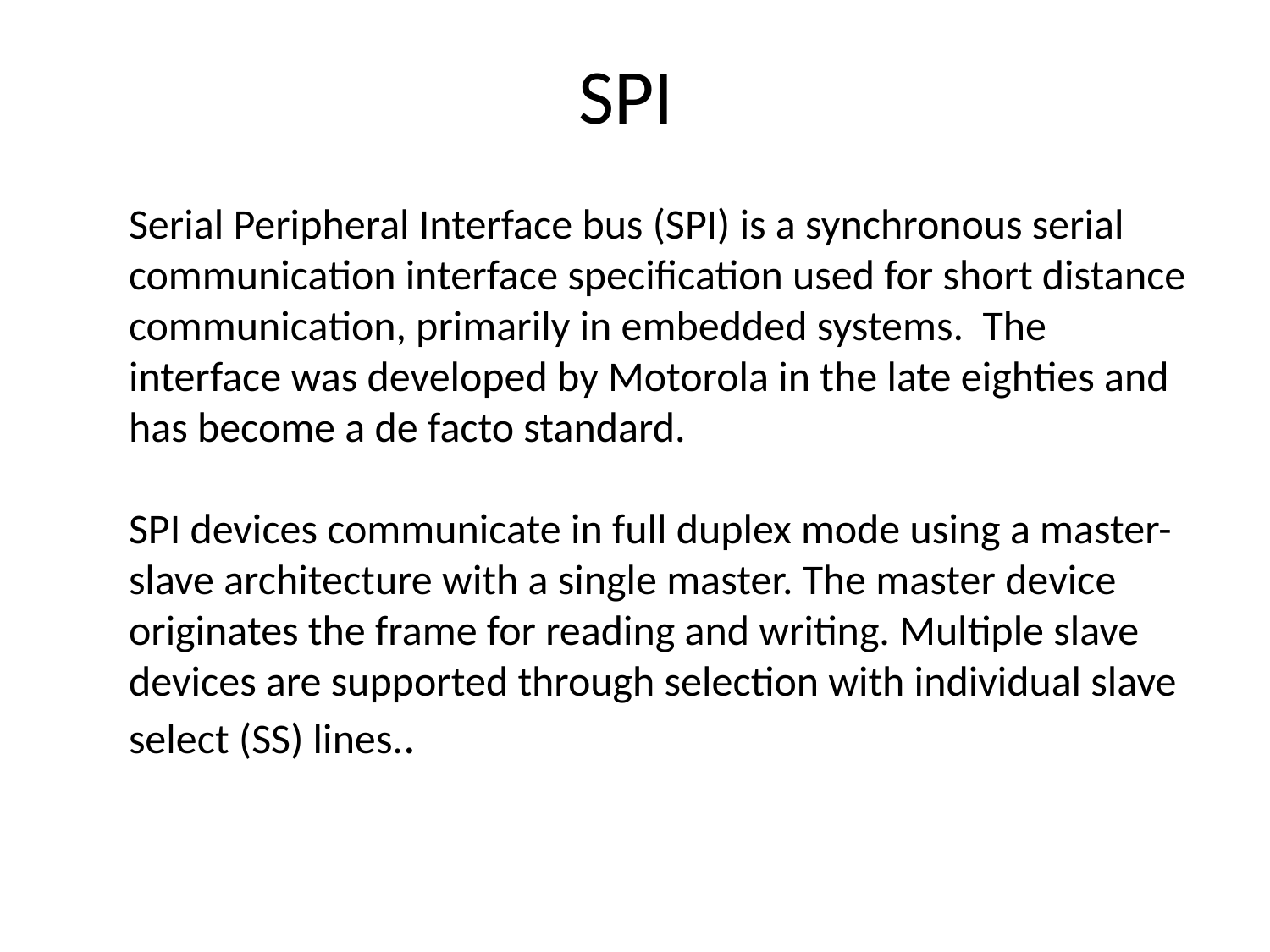

# SPI
Serial Peripheral Interface bus (SPI) is a synchronous serial communication interface specification used for short distance communication, primarily in embedded systems.  The interface was developed by Motorola in the late eighties and has become a de facto standard.

SPI devices communicate in full duplex mode using a master-slave architecture with a single master. The master device originates the frame for reading and writing. Multiple slave devices are supported through selection with individual slave select (SS) lines..